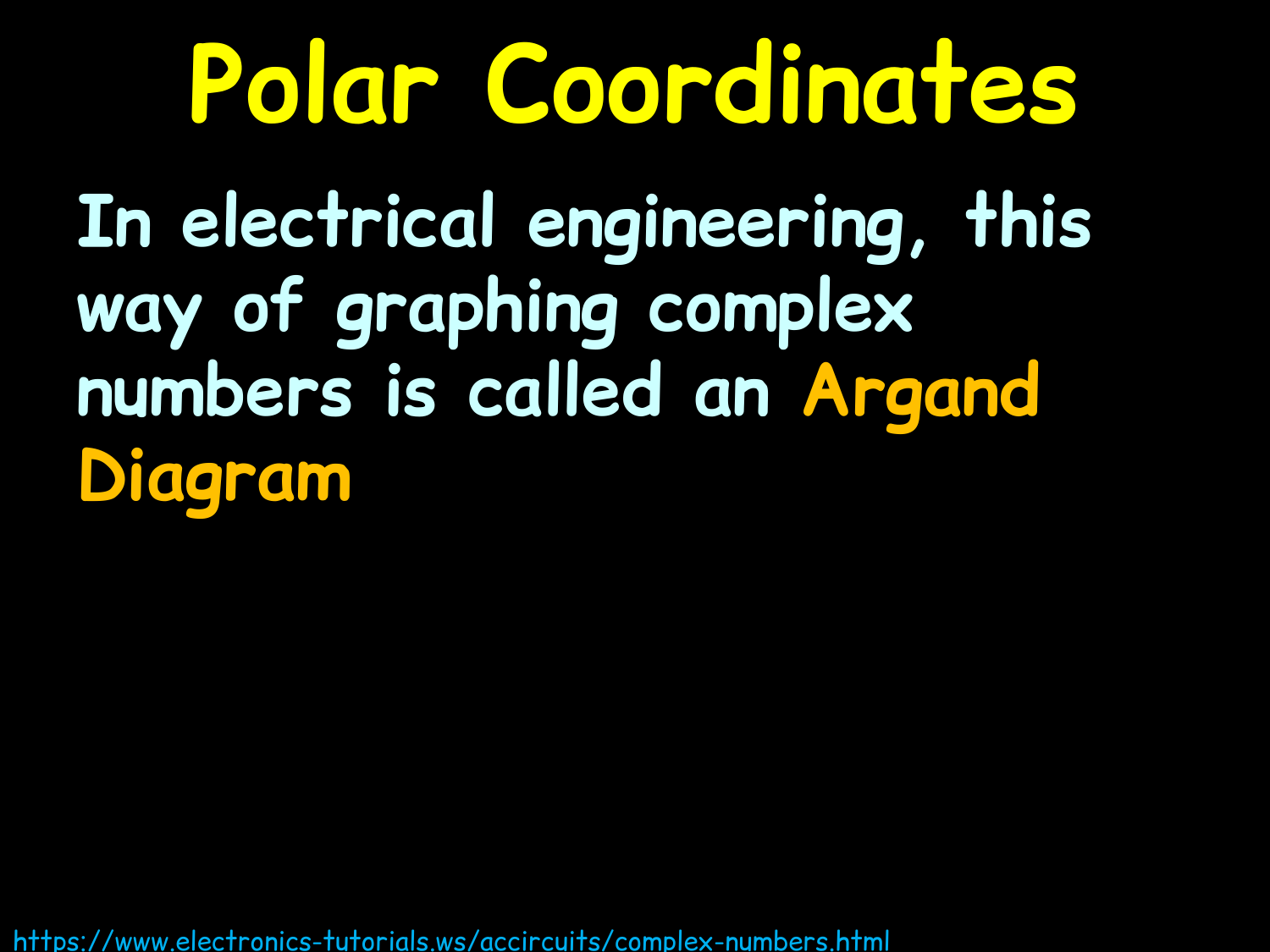

# Polar Coordinates
In electrical engineering, this way of graphing complex numbers is called an Argand Diagram
https://www.electronics-tutorials.ws/accircuits/complex-numbers.html